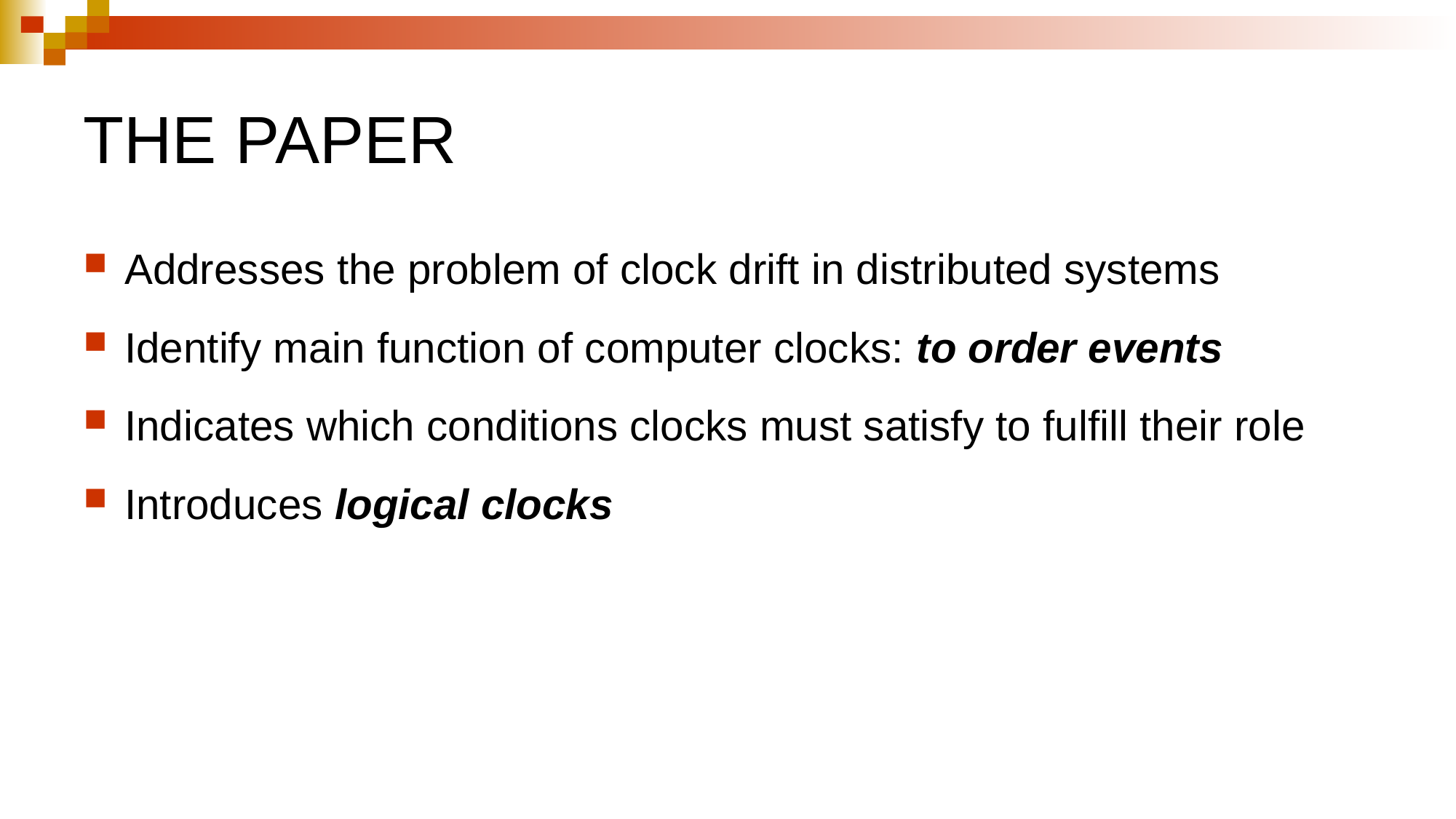

# THE PAPER
Addresses the problem of clock drift in distributed systems
Identify main function of computer clocks: to order events
Indicates which conditions clocks must satisfy to fulfill their role
Introduces logical clocks